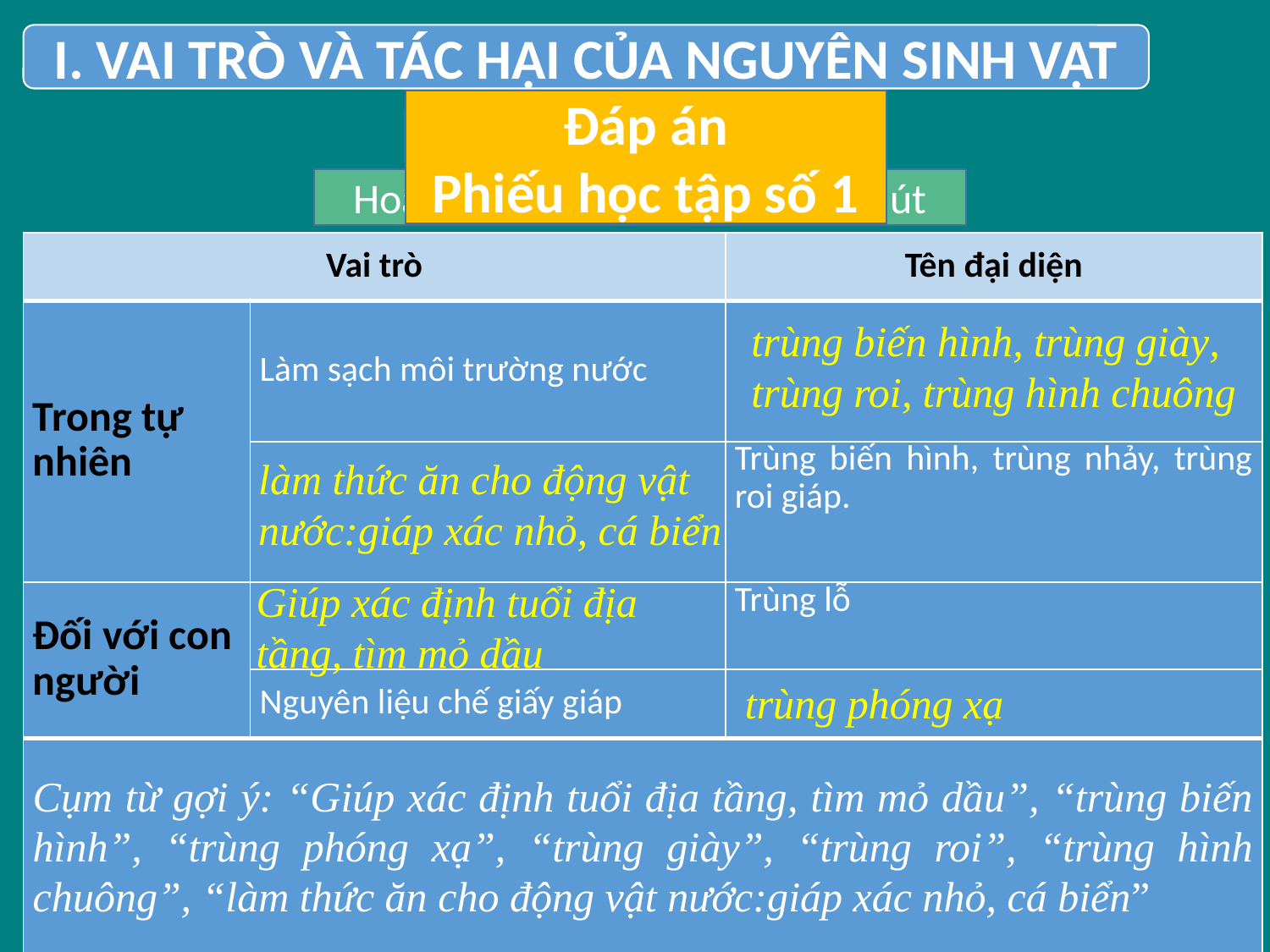

I. VAI TRÒ VÀ TÁC HẠI CỦA NGUYÊN SINH VẬT
Đáp án
Phiếu học tập số 1
Phiếu học tập số 1
Hoạt động nhóm thời gian 7 phút
| Vai trò |  | Tên đại diện |
| --- | --- | --- |
| Trong tự nhiên | Làm sạch môi trường nước |  |
|  |  | Trùng biến hình, trùng nhảy, trùng roi giáp. |
| Đối với con người |  | Trùng lỗ |
|  | Nguyên liệu chế giấy giáp |  |
| Cụm từ gợi ý: “Giúp xác định tuổi địa tầng, tìm mỏ dầu”, “trùng biến hình”, “trùng phóng xạ”, “trùng giày”, “trùng roi”, “trùng hình chuông”, “làm thức ăn cho động vật nước:giáp xác nhỏ, cá biển” |  |  |
trùng biến hình, trùng giày,
trùng roi, trùng hình chuông
làm thức ăn cho động vật
nước:giáp xác nhỏ, cá biển
Giúp xác định tuổi địa tầng, tìm mỏ dầu
trùng phóng xạ